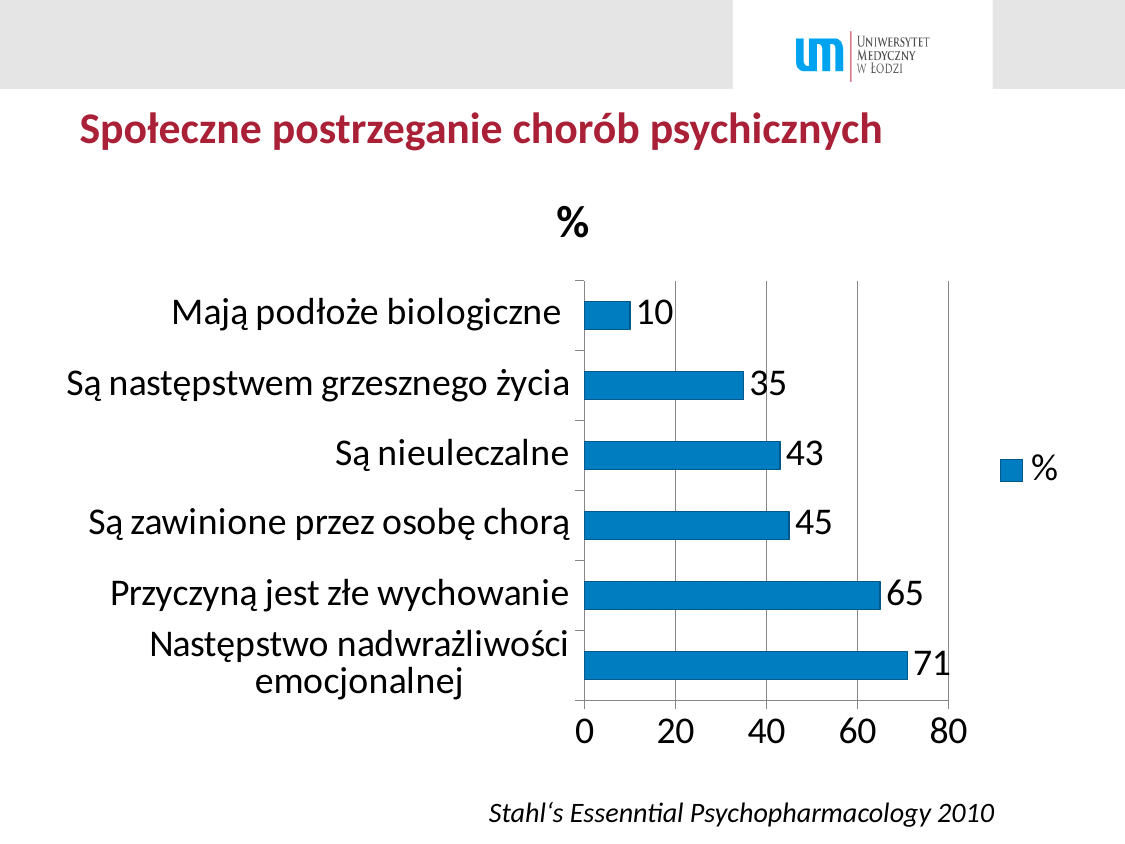

# Społeczne postrzeganie chorób psychicznych

### Chart:

| Category | % |
|---|---|
| Następstwo nadwrażliwości emocjonalnej | 71.0 |
| Przyczyną jest złe wychowanie | 65.0 |
| Są zawinione przez osobę chorą | 45.0 |
| Są nieuleczalne | 43.0 |
| Są następstwem grzesznego życia | 35.0 |
| Mają podłoże biologiczne  | 10.0 |
Stahl‘s Essenntial Psychopharmacology 2010